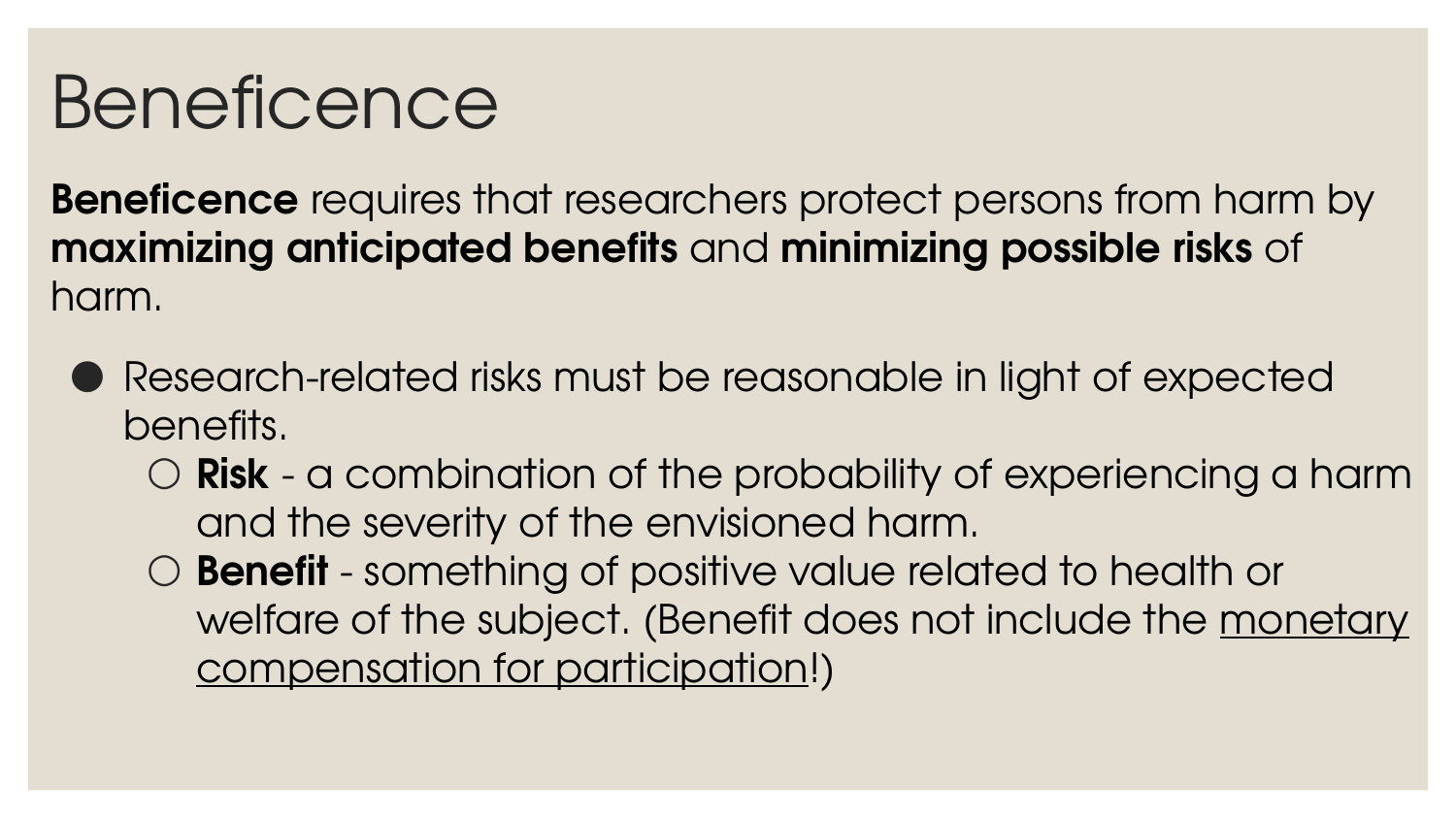

# Beneficence
Beneficence requires that researchers protect persons from harm by maximizing anticipated benefits and minimizing possible risks of harm.
Research-related risks must be reasonable in light of expected benefits.
Risk - a combination of the probability of experiencing a harm and the severity of the envisioned harm.
Benefit - something of positive value related to health or welfare of the subject. (Benefit does not include the monetary compensation for participation!)